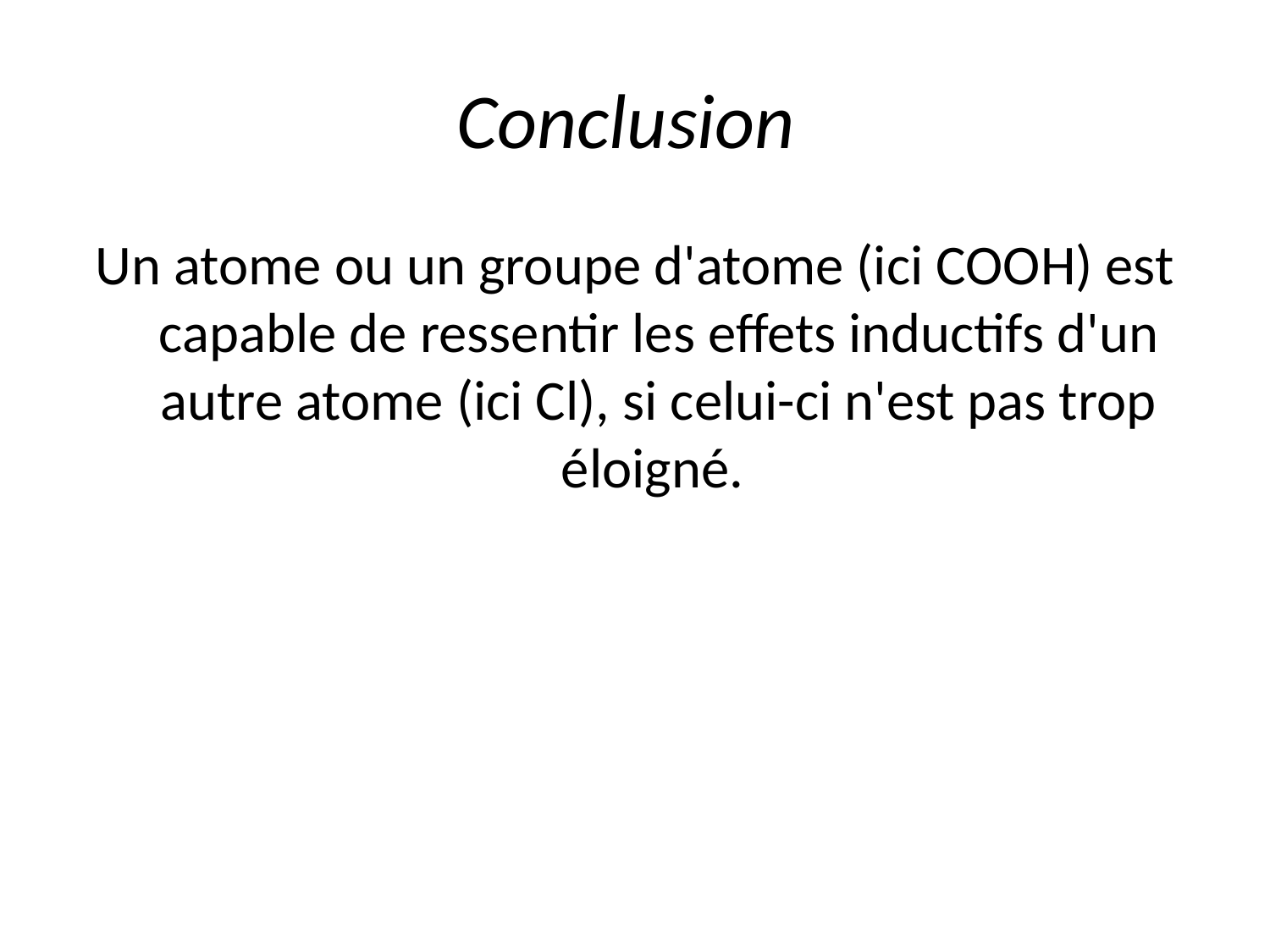

# Conclusion
Un atome ou un groupe d'atome (ici COOH) est capable de ressentir les effets inductifs d'un autre atome (ici Cl), si celui-ci n'est pas trop éloigné.